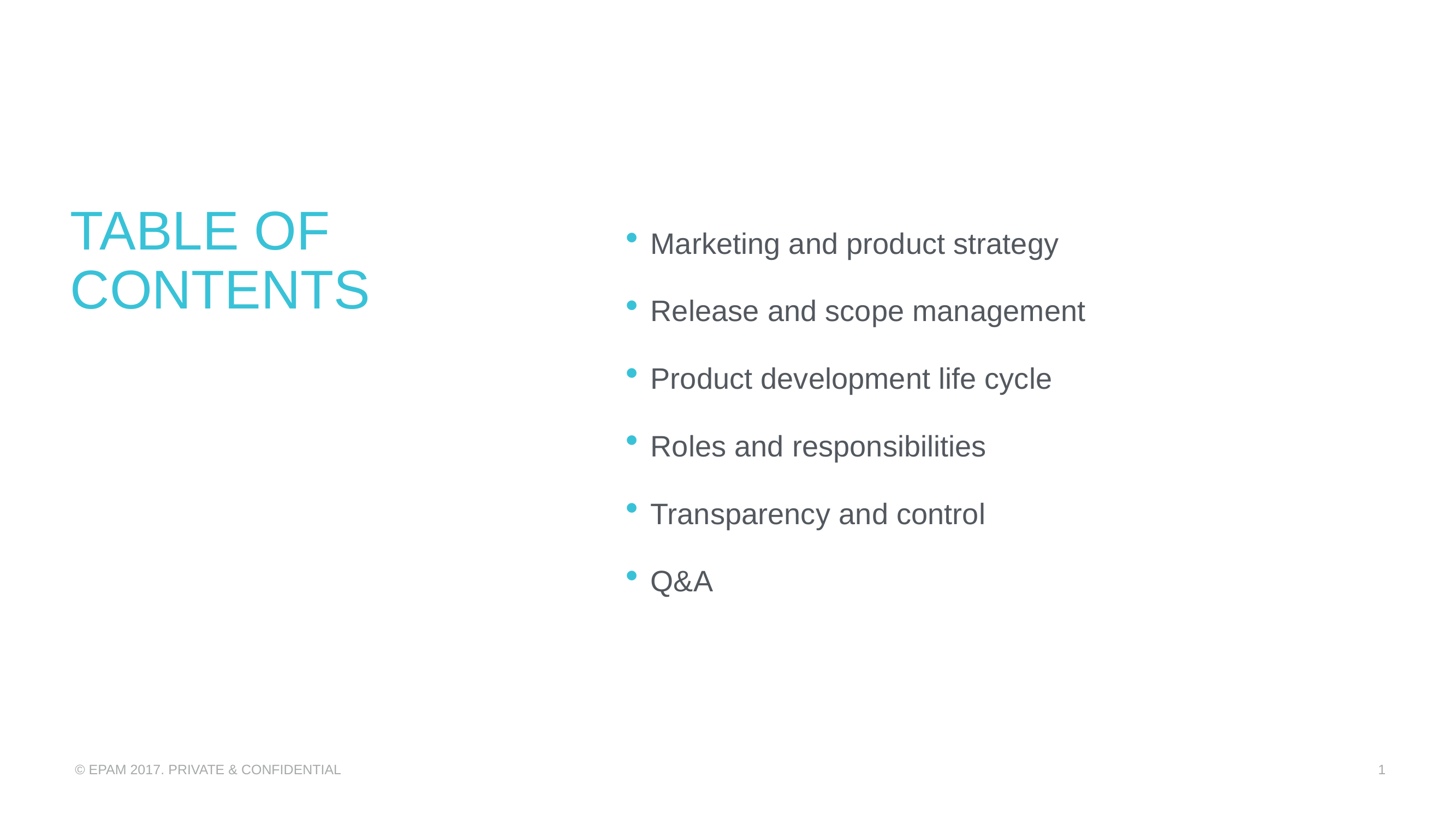

Table of Contents
Marketing and product strategy
Release and scope management
Product development life cycle
Roles and responsibilities
Transparency and control
Q&A
© EPAM 2017. PRIVATE & CONFIDENTIAL
1